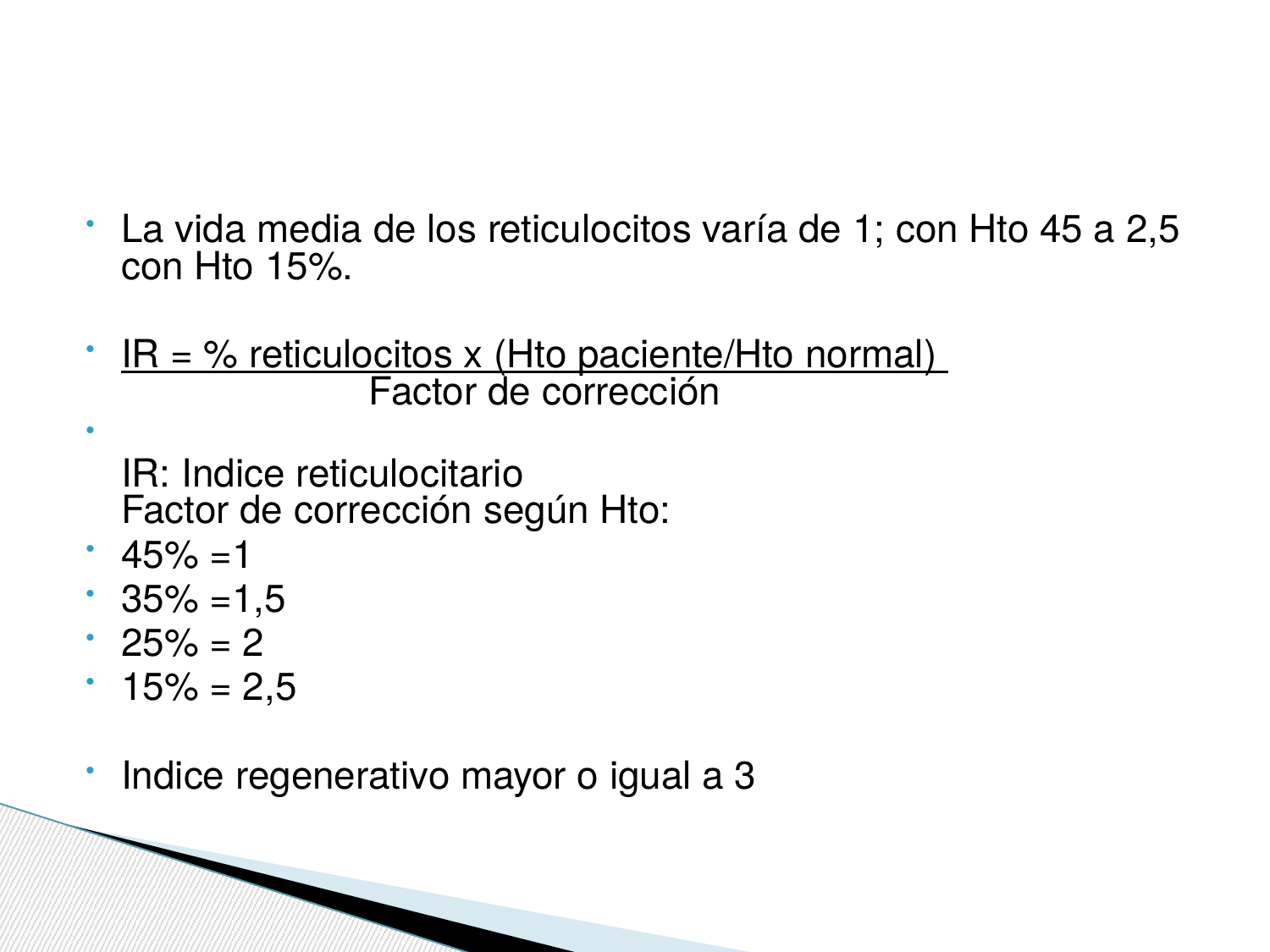

#
La vida media de los reticulocitos varía de 1; con Hto 45 a 2,5 con Hto 15%.

IR = % reticulocitos x (Hto paciente/Hto normal)
                       Factor de corrección
IR: Indice reticulocitario
Factor de corrección según Hto:
45% =1
35% =1,5
25% = 2
15% = 2,5

Indice regenerativo mayor o igual a 3